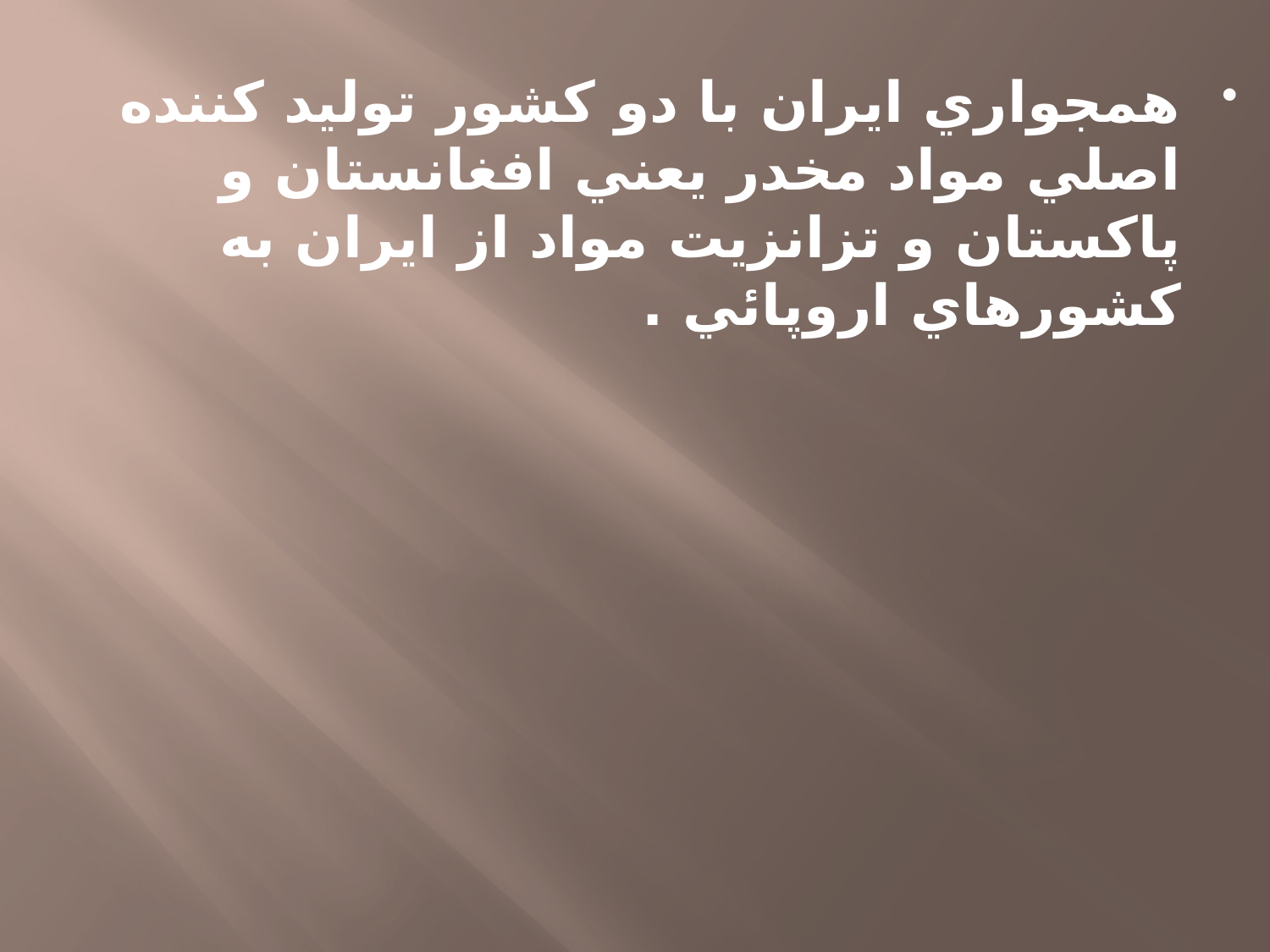

همجواري ایران با دو كشور توليد كننده اصلي مواد مخدر يعني افغانستان و پاكستان و تزانزيت مواد از ايران به كشورهاي اروپائي .